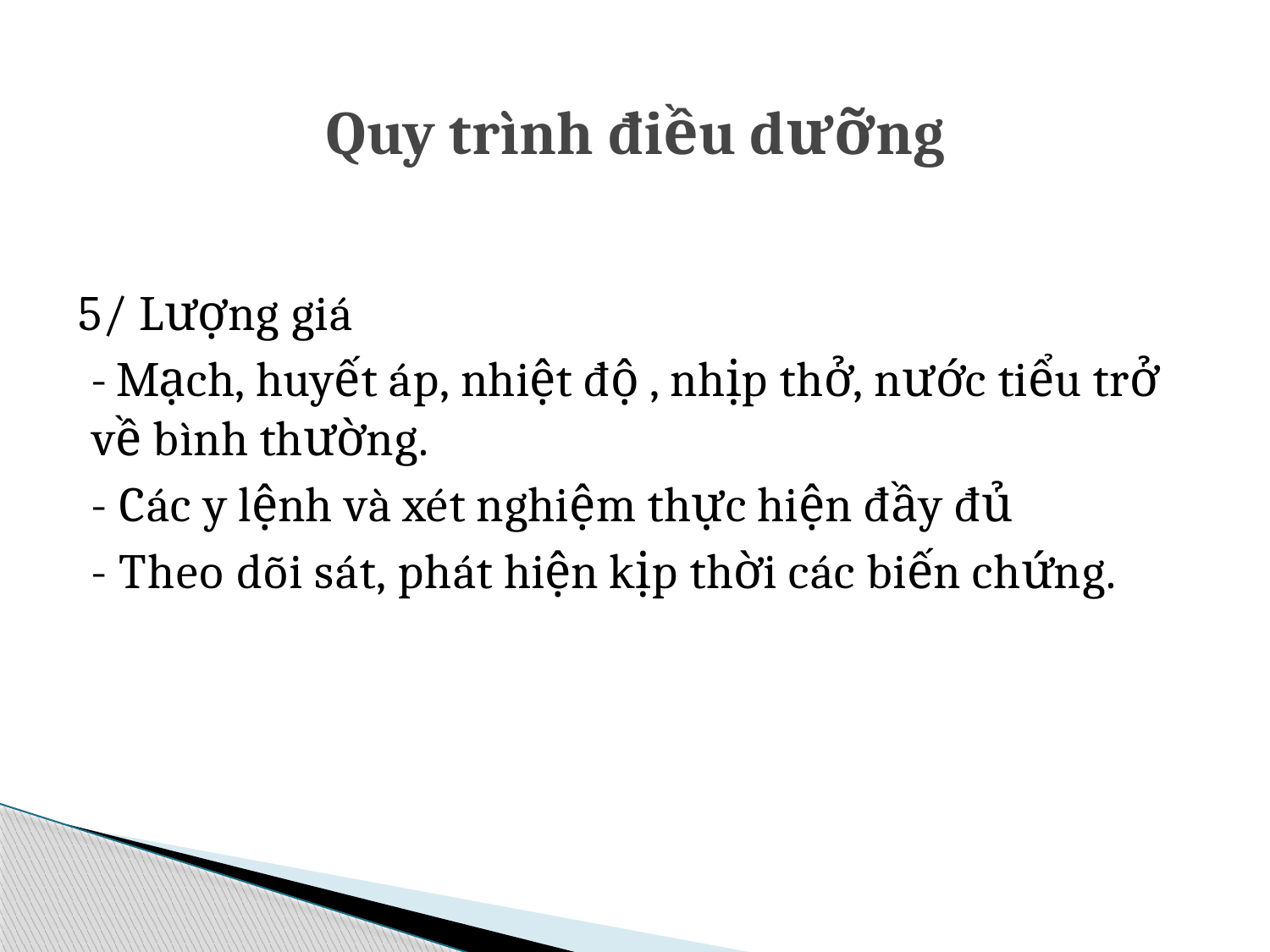

# Quy trình điều dưỡng
5/ Lượng giá
- Mạch, huyết áp, nhiệt độ , nhịp thở, nước tiểu trở về bình thường.
- Các y lệnh và xét nghiệm thực hiện đầy đủ
- Theo dõi sát, phát hiện kịp thời các biến chứng.